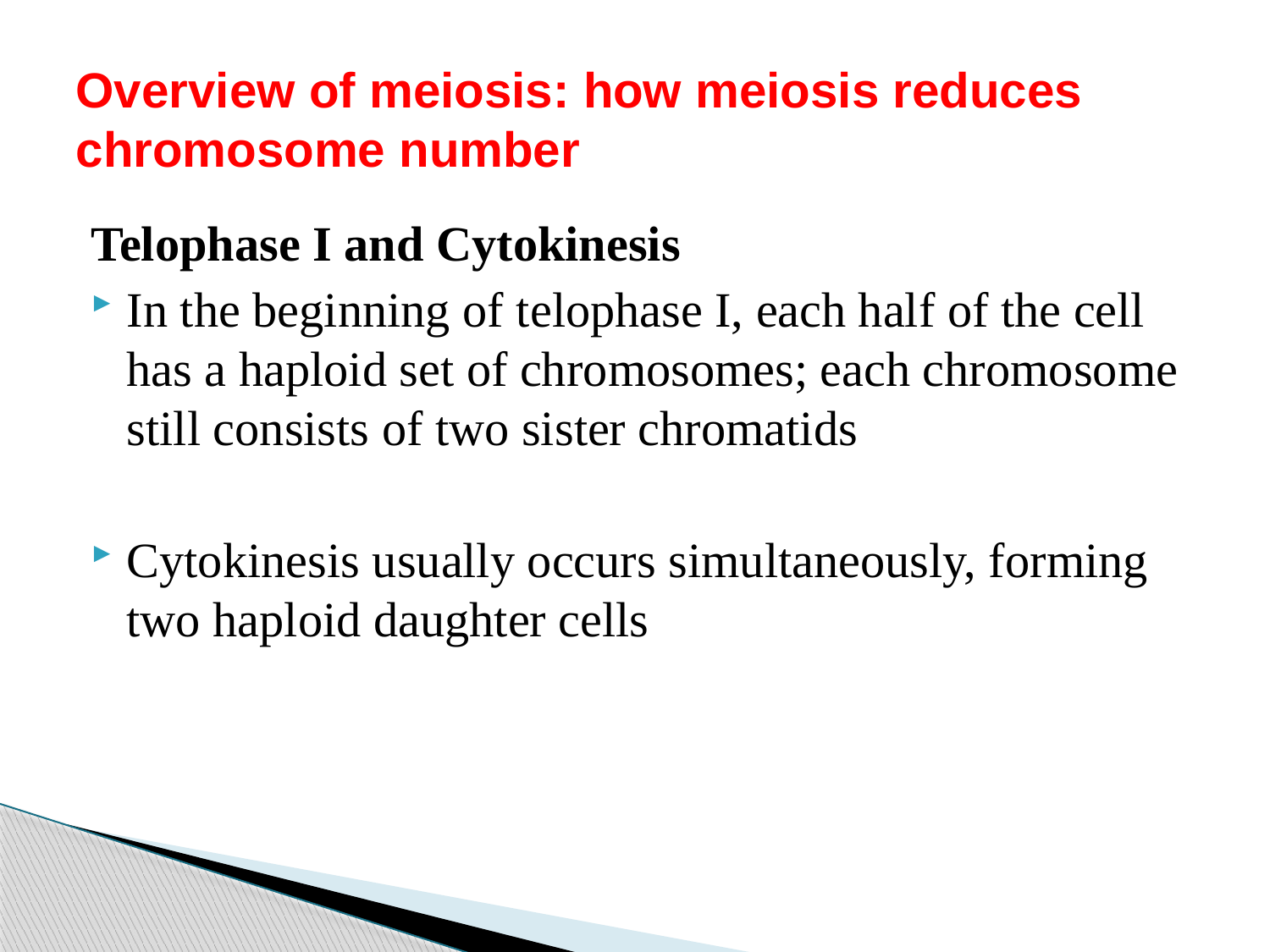

# Overview of meiosis: how meiosis reduces chromosome number
Telophase I and Cytokinesis
In the beginning of telophase I, each half of the cell has a haploid set of chromosomes; each chromosome still consists of two sister chromatids

Cytokinesis usually occurs simultaneously, forming two haploid daughter cells